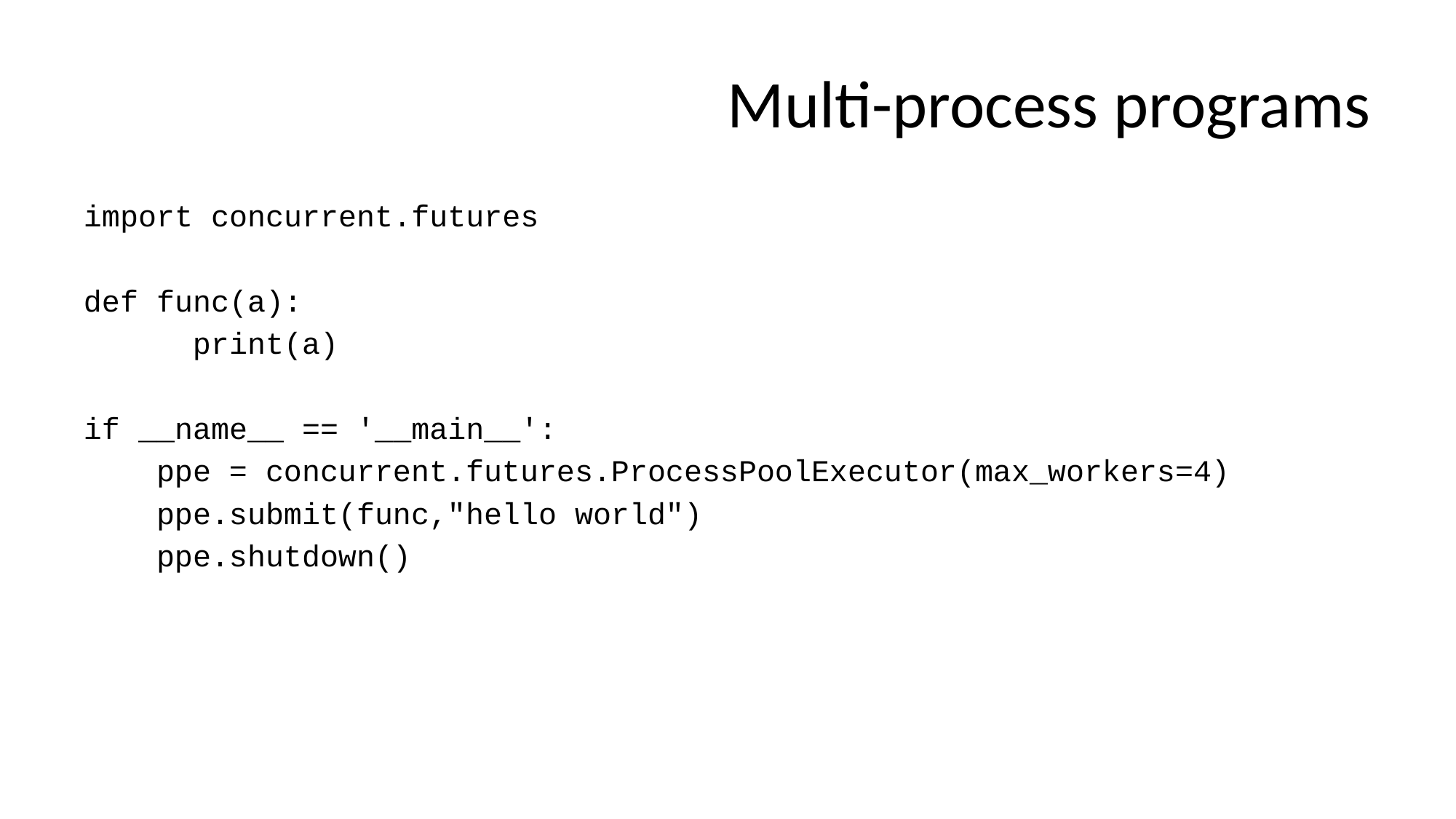

# Multi-process programs
import concurrent.futures

def func(a):
	print(a)

if __name__ == '__main__':
    ppe = concurrent.futures.ProcessPoolExecutor(max_workers=4)
    ppe.submit(func,"hello world")
    ppe.shutdown()